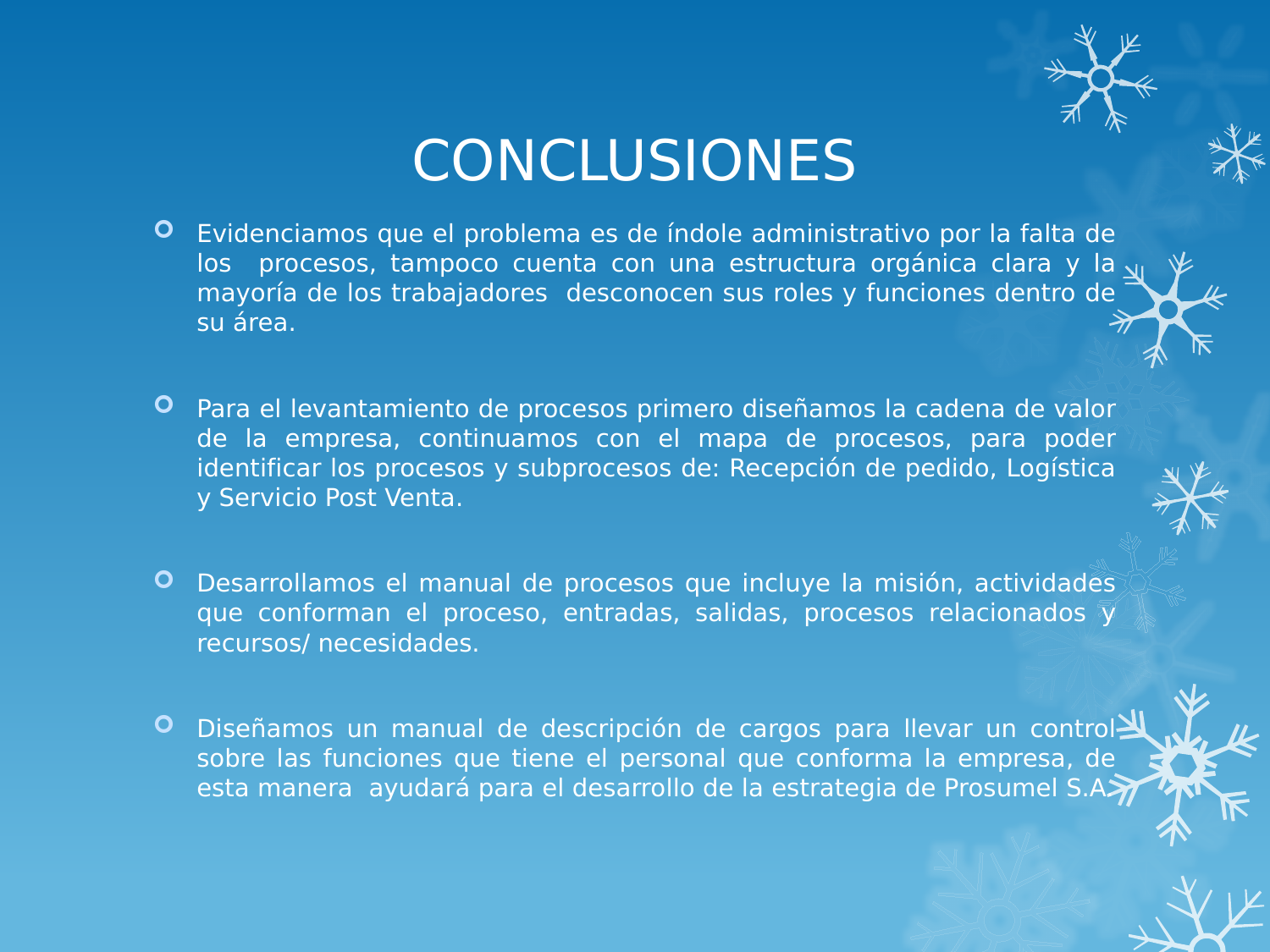

# CONCLUSIONES
Evidenciamos que el problema es de índole administrativo por la falta de los  procesos, tampoco cuenta con una estructura orgánica clara y la mayoría de los trabajadores  desconocen sus roles y funciones dentro de su área.

Para el levantamiento de procesos primero diseñamos la cadena de valor de la empresa, continuamos con el mapa de procesos, para poder identificar los procesos y subprocesos de: Recepción de pedido, Logística y Servicio Post Venta.

Desarrollamos el manual de procesos que incluye la misión, actividades que conforman el proceso, entradas, salidas, procesos relacionados y recursos/ necesidades.

Diseñamos un manual de descripción de cargos para llevar un control sobre las funciones que tiene el personal que conforma la empresa, de esta manera  ayudará para el desarrollo de la estrategia de Prosumel S.A.